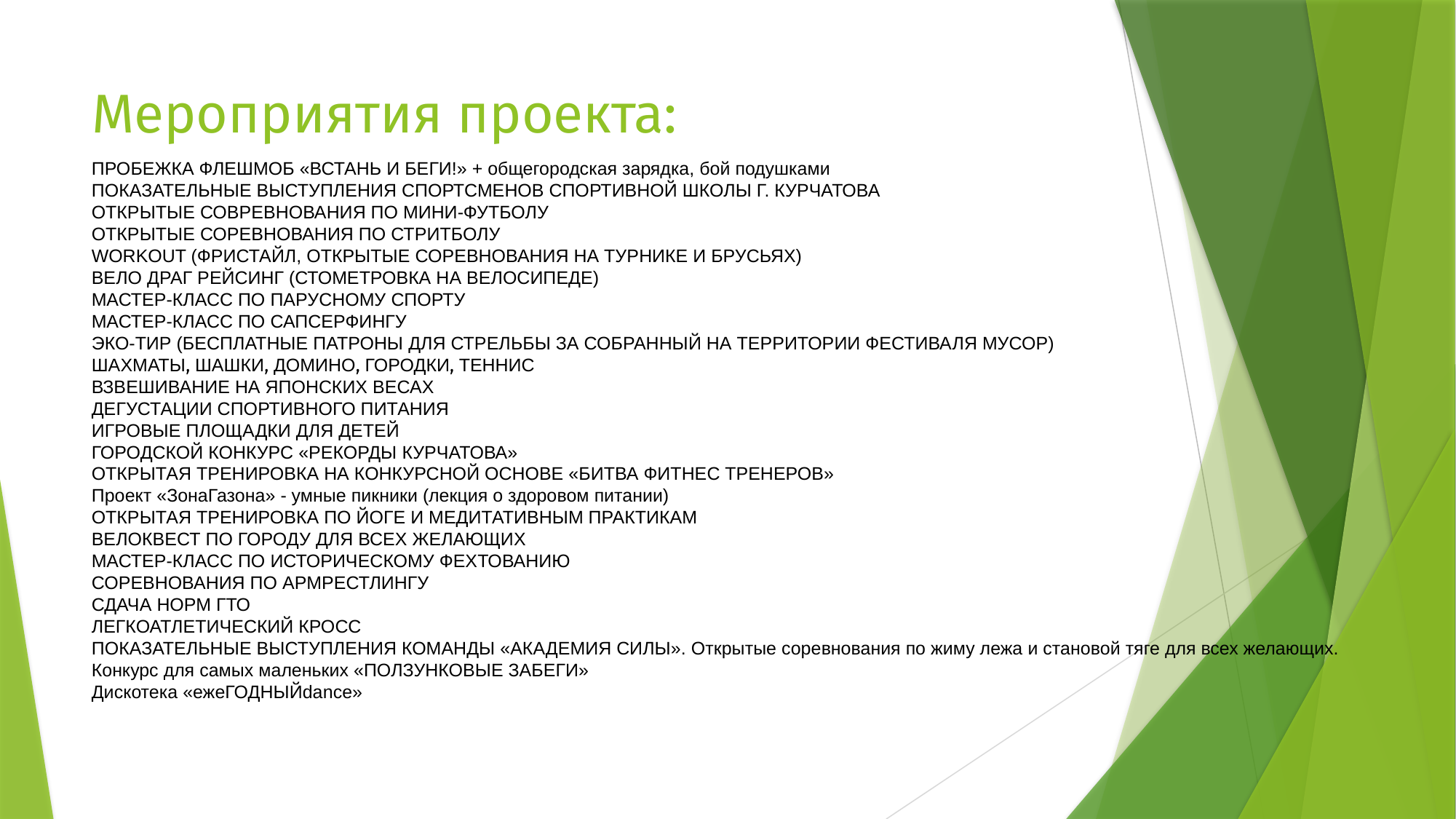

# Мероприятия проекта:
ПРОБЕЖКА ФЛЕШМОБ «ВСТАНЬ И БЕГИ!» + общегородская зарядка, бой подушками
ПОКАЗАТЕЛЬНЫЕ ВЫСТУПЛЕНИЯ СПОРТСМЕНОВ СПОРТИВНОЙ ШКОЛЫ Г. КУРЧАТОВА
ОТКРЫТЫЕ СОВРЕВНОВАНИЯ ПО МИНИ-ФУТБОЛУ
ОТКРЫТЫЕ СОРЕВНОВАНИЯ ПО СТРИТБОЛУ
WORKOUT (ФРИСТАЙЛ, ОТКРЫТЫЕ СОРЕВНОВАНИЯ НА ТУРНИКЕ И БРУСЬЯХ)
ВЕЛО ДРАГ РЕЙСИНГ (СТОМЕТРОВКА НА ВЕЛОСИПЕДЕ)
МАСТЕР-КЛАСС ПО ПАРУСНОМУ СПОРТУ
МАСТЕР-КЛАСС ПО САПСЕРФИНГУ
ЭКО-ТИР (БЕСПЛАТНЫЕ ПАТРОНЫ ДЛЯ СТРЕЛЬБЫ ЗА СОБРАННЫЙ НА ТЕРРИТОРИИ ФЕСТИВАЛЯ МУСОР)
ШАХМАТЫ, ШАШКИ, ДОМИНО, ГОРОДКИ, ТЕННИС
ВЗВЕШИВАНИЕ НА ЯПОНСКИХ ВЕСАХ
ДЕГУСТАЦИИ СПОРТИВНОГО ПИТАНИЯ
ИГРОВЫЕ ПЛОЩАДКИ ДЛЯ ДЕТЕЙ
ГОРОДСКОЙ КОНКУРС «РЕКОРДЫ КУРЧАТОВА»
ОТКРЫТАЯ ТРЕНИРОВКА НА КОНКУРСНОЙ ОСНОВЕ «БИТВА ФИТНЕС ТРЕНЕРОВ»
Проект «ЗонаГазона» - умные пикники (лекция о здоровом питании)
ОТКРЫТАЯ ТРЕНИРОВКА ПО ЙОГЕ И МЕДИТАТИВНЫМ ПРАКТИКАМ
ВЕЛОКВЕСТ ПО ГОРОДУ ДЛЯ ВСЕХ ЖЕЛАЮЩИХ
МАСТЕР-КЛАСС ПО ИСТОРИЧЕСКОМУ ФЕХТОВАНИЮ
СОРЕВНОВАНИЯ ПО АРМРЕСТЛИНГУ
СДАЧА НОРМ ГТО
ЛЕГКОАТЛЕТИЧЕСКИЙ КРОСС
ПОКАЗАТЕЛЬНЫЕ ВЫСТУПЛЕНИЯ КОМАНДЫ «АКАДЕМИЯ СИЛЫ». Открытые соревнования по жиму лежа и становой тяге для всех желающих.
Конкурс для самых маленьких «ПОЛЗУНКОВЫЕ ЗАБЕГИ»
Дискотека «ежеГОДНЫЙdance»